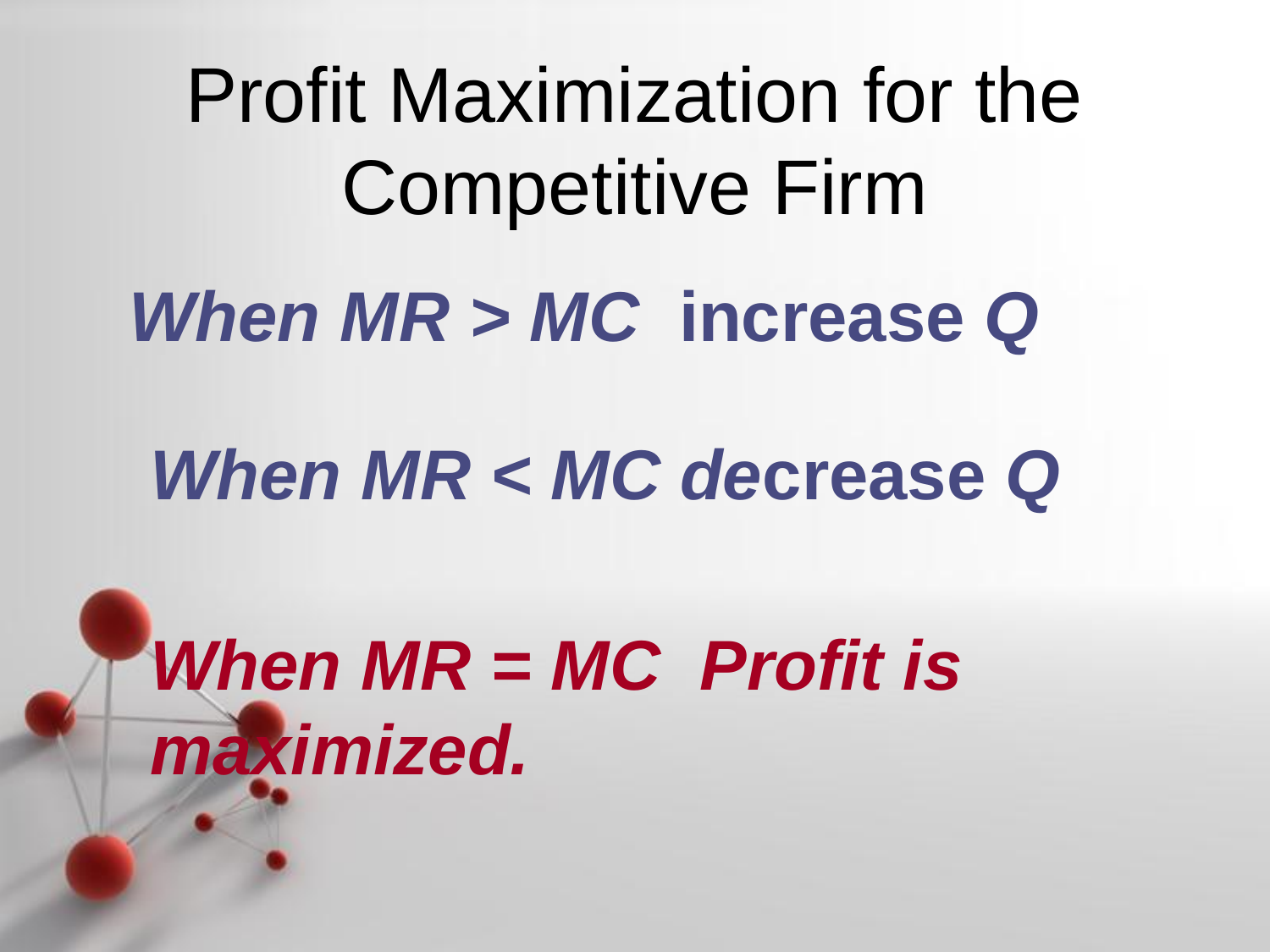

# Profit Maximization for the Competitive Firm
When MR > MC  increase Q
When MR < MC decrease Q
When MR = MC  Profit is maximized.